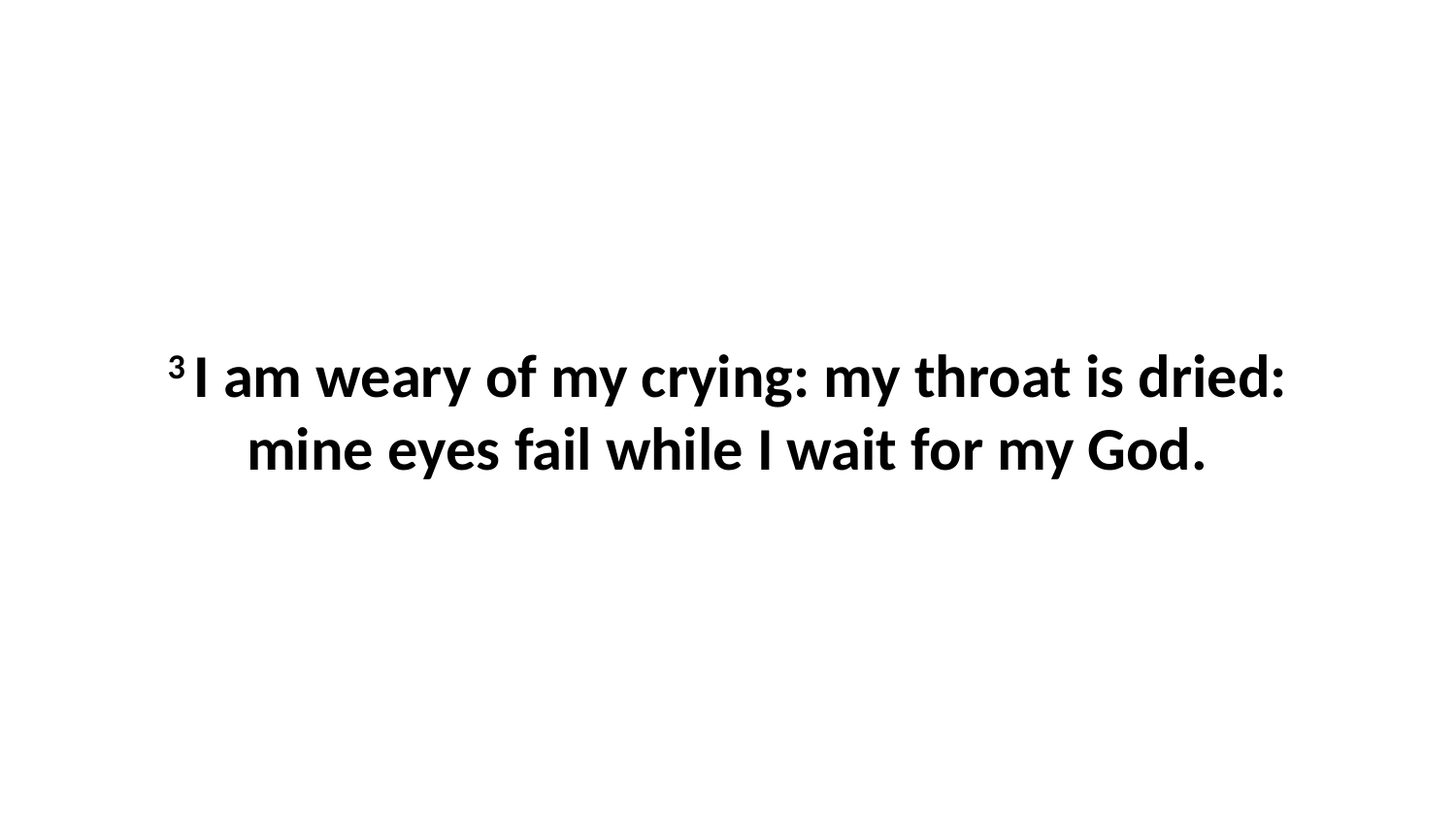

3 I am weary of my crying: my throat is dried: mine eyes fail while I wait for my God.